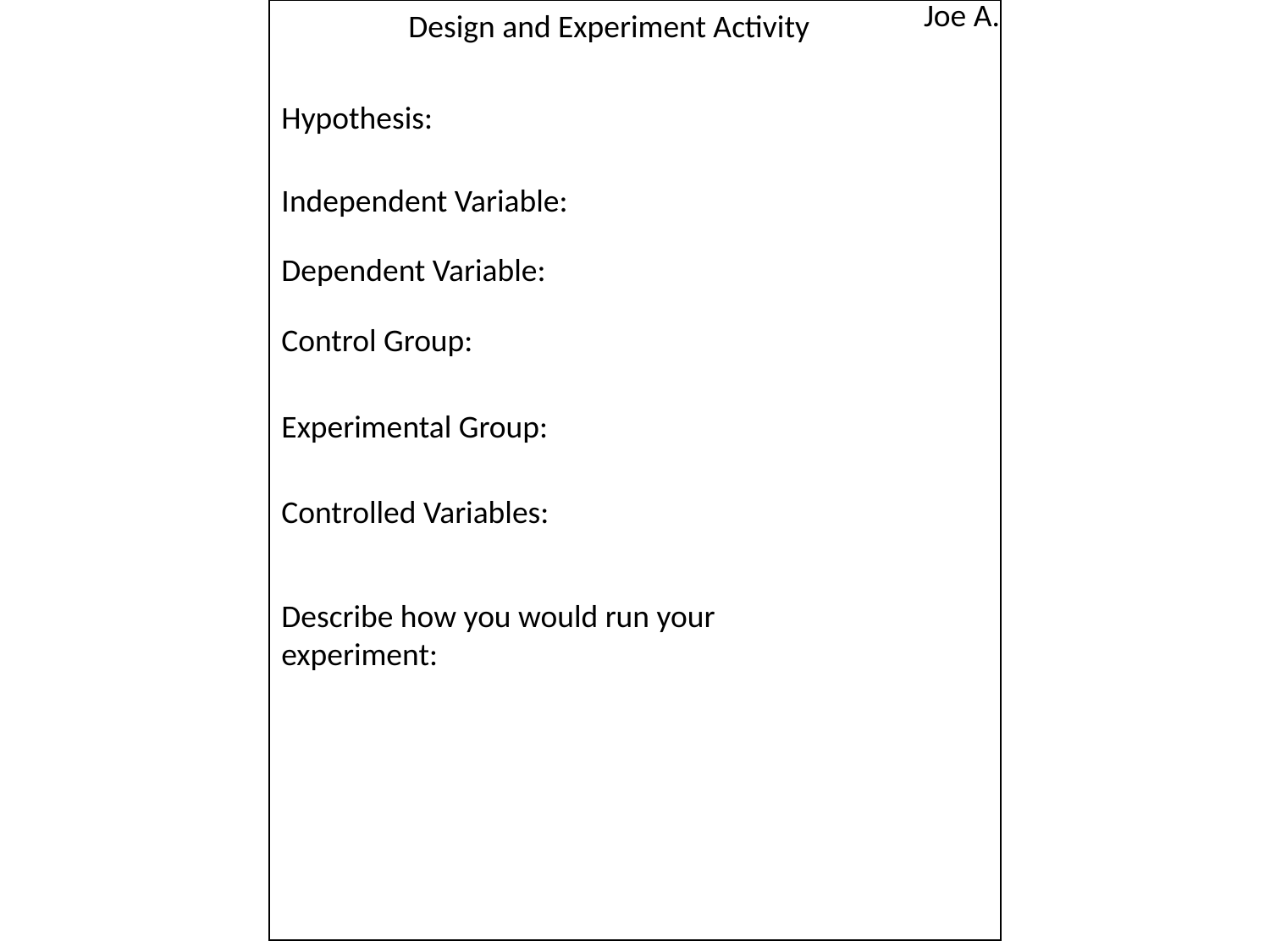

Design and Experiment Activity
Joe A.
#
Hypothesis:
Independent Variable:
Dependent Variable:

Control Group:
Experimental Group:
Controlled Variables:
Describe how you would run your experiment: